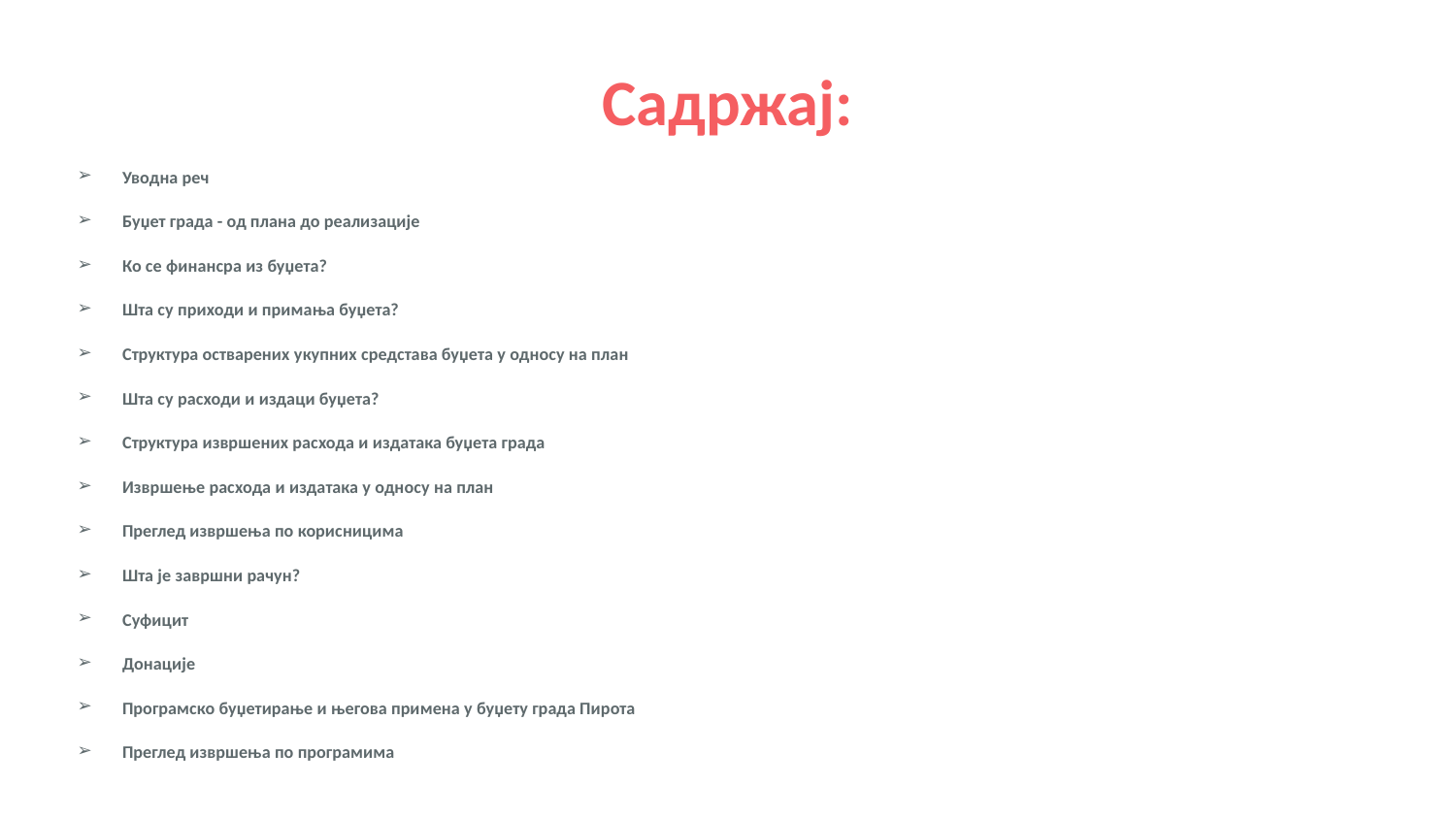

Садржај:
Уводна реч
Буџет града - од плана до реализације
Ко се финансра из буџета?
Шта су приходи и примања буџета?
Структура остварених укупних средстава буџета у односу на план
Шта су расходи и издаци буџета?
Структура извршених расхода и издатака буџета града
Извршење расхода и издатака у односу на план
Преглед извршења по корисницима
Шта је завршни рачун?
Суфицит
Донације
Програмско буџетирање и његова примена у буџету града Пирота
Преглед извршења по програмима